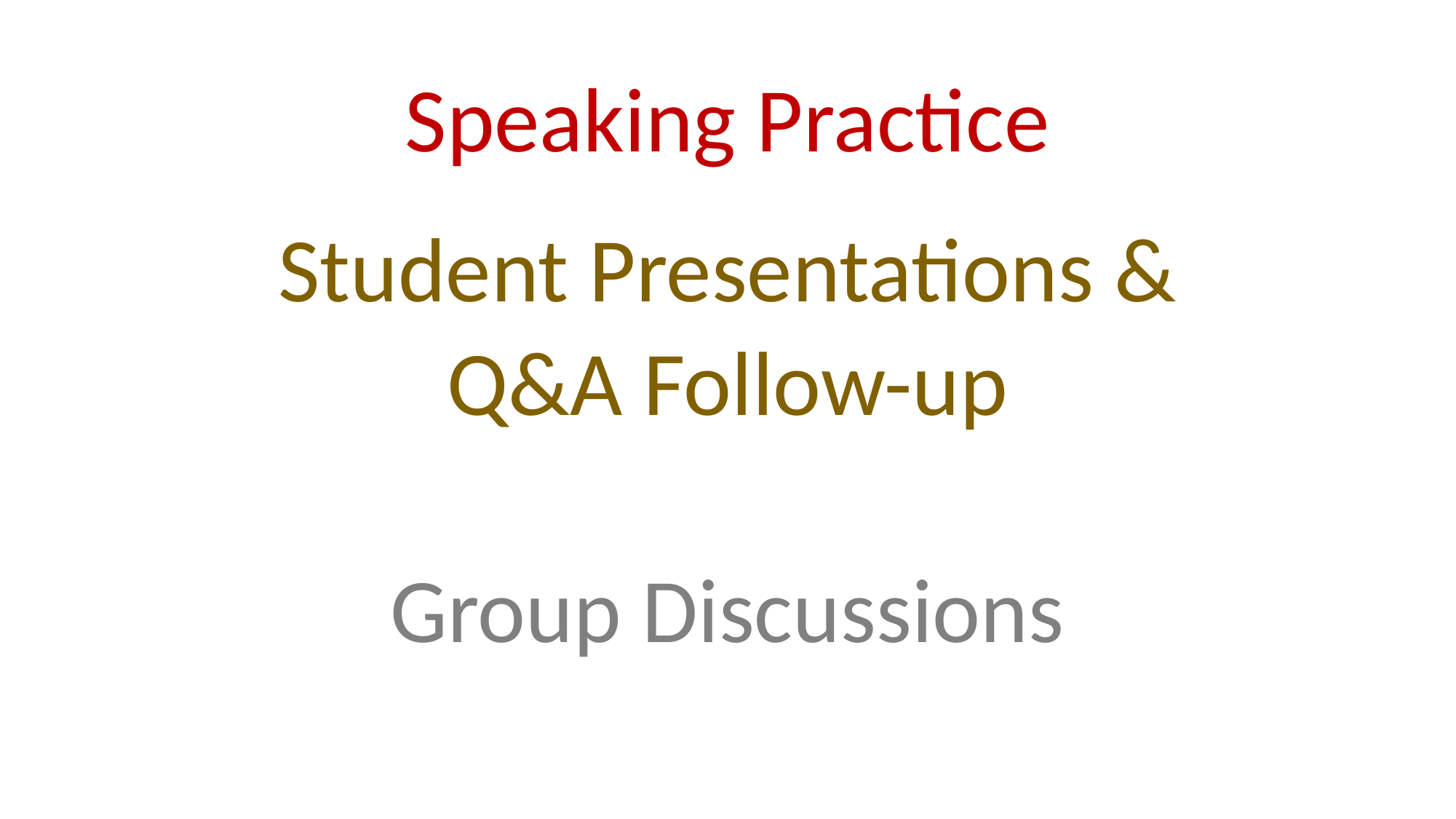

# Speaking Practice
Student Presentations &
Q&A Follow-up

Group Discussions